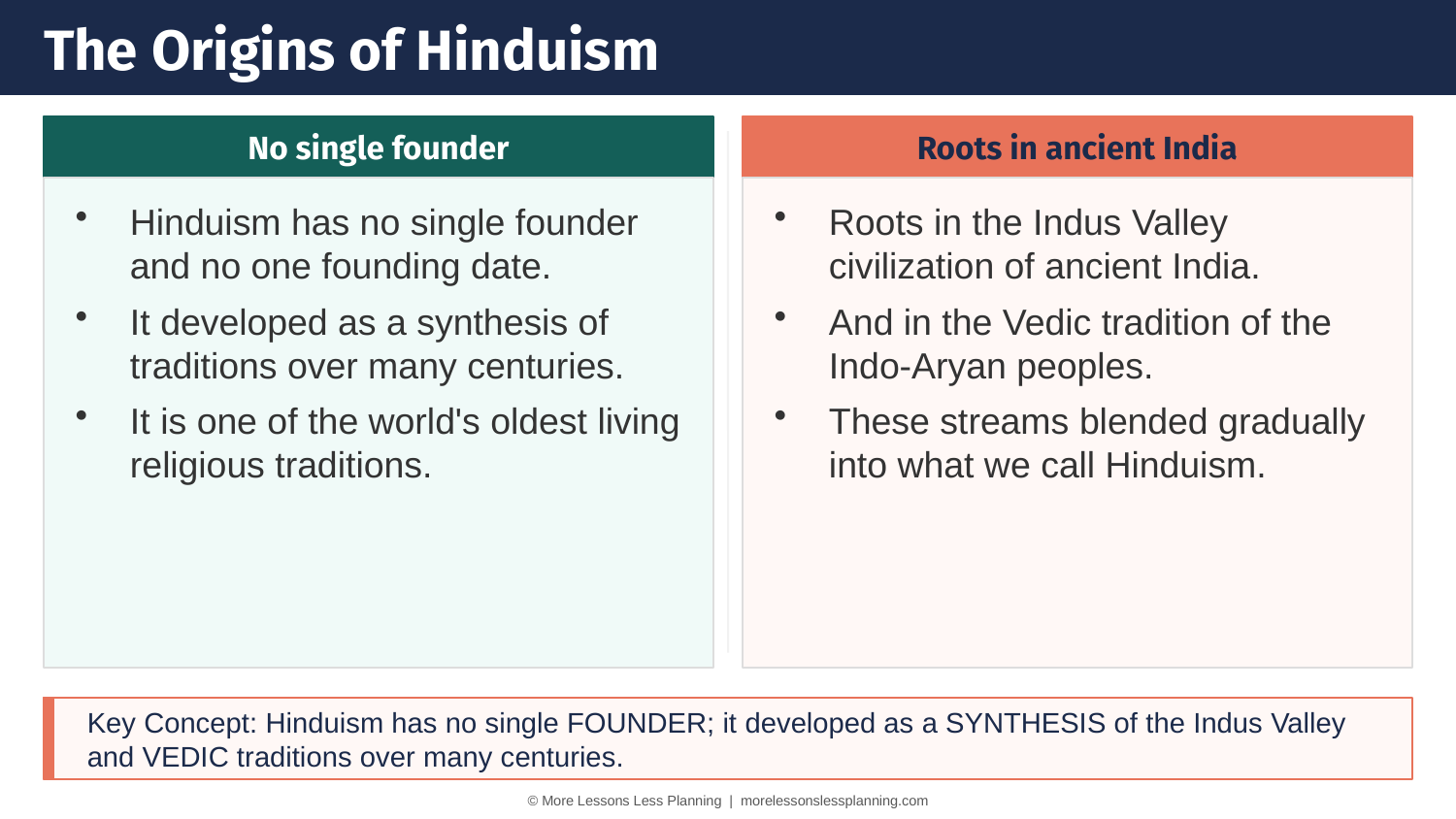

The Origins of Hinduism

No single founder

Roots in ancient India

Hinduism has no single founder and no one founding date.
It developed as a synthesis of traditions over many centuries.
It is one of the world's oldest living religious traditions.
Roots in the Indus Valley civilization of ancient India.
And in the Vedic tradition of the Indo-Aryan peoples.
These streams blended gradually into what we call Hinduism.

Key Concept: Hinduism has no single FOUNDER; it developed as a SYNTHESIS of the Indus Valley and VEDIC traditions over many centuries.
© More Lessons Less Planning  |  morelessonslessplanning.com